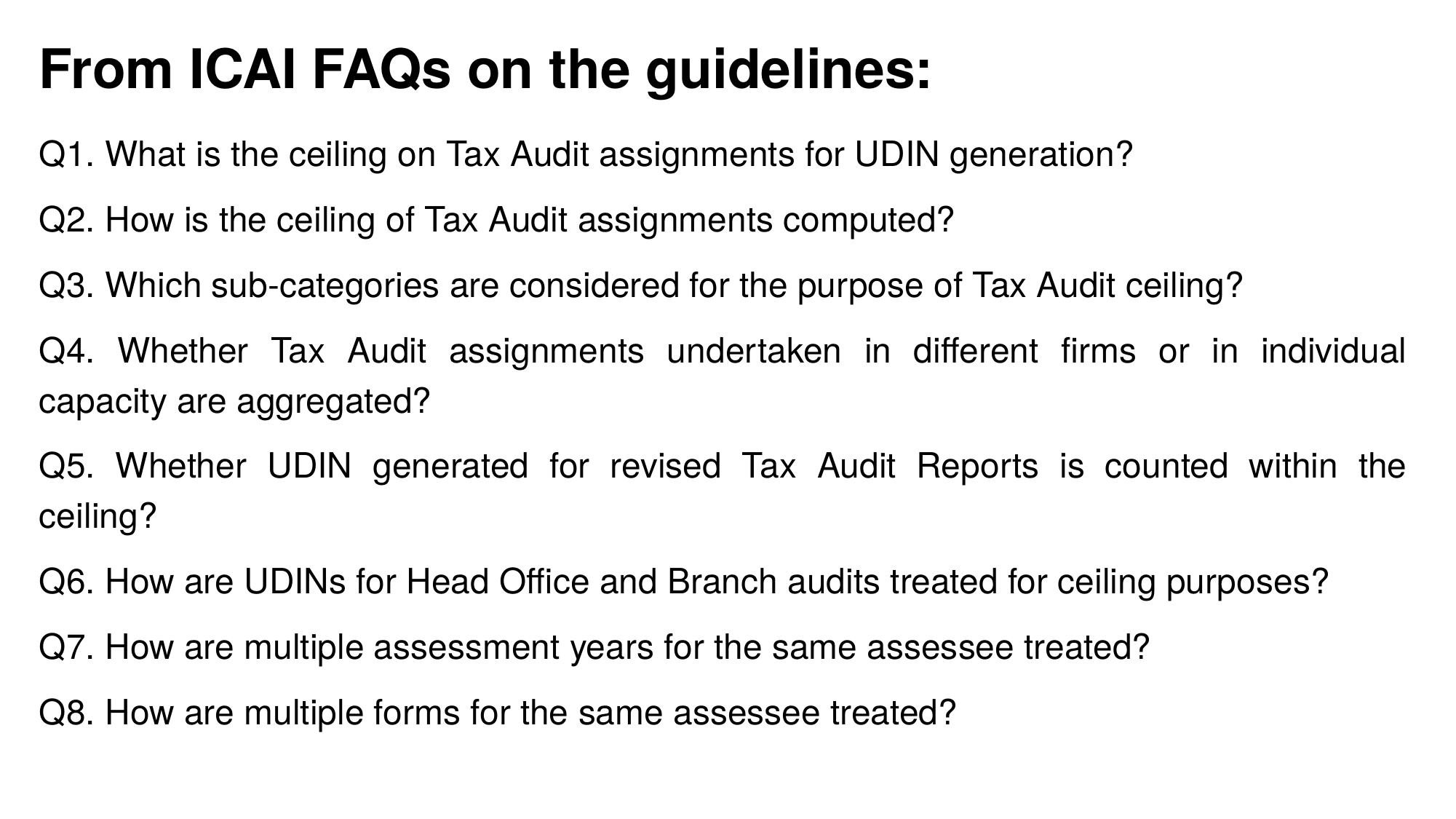

# From ICAI FAQs on the guidelines:
Q1. What is the ceiling on Tax Audit assignments for UDIN generation?
Q2. How is the ceiling of Tax Audit assignments computed?
Q3. Which sub-categories are considered for the purpose of Tax Audit ceiling?
Q4. Whether Tax Audit assignments undertaken in different firms or in individual capacity are aggregated?
Q5. Whether UDIN generated for revised Tax Audit Reports is counted within the ceiling?
Q6. How are UDINs for Head Office and Branch audits treated for ceiling purposes?
Q7. How are multiple assessment years for the same assessee treated?
Q8. How are multiple forms for the same assessee treated?